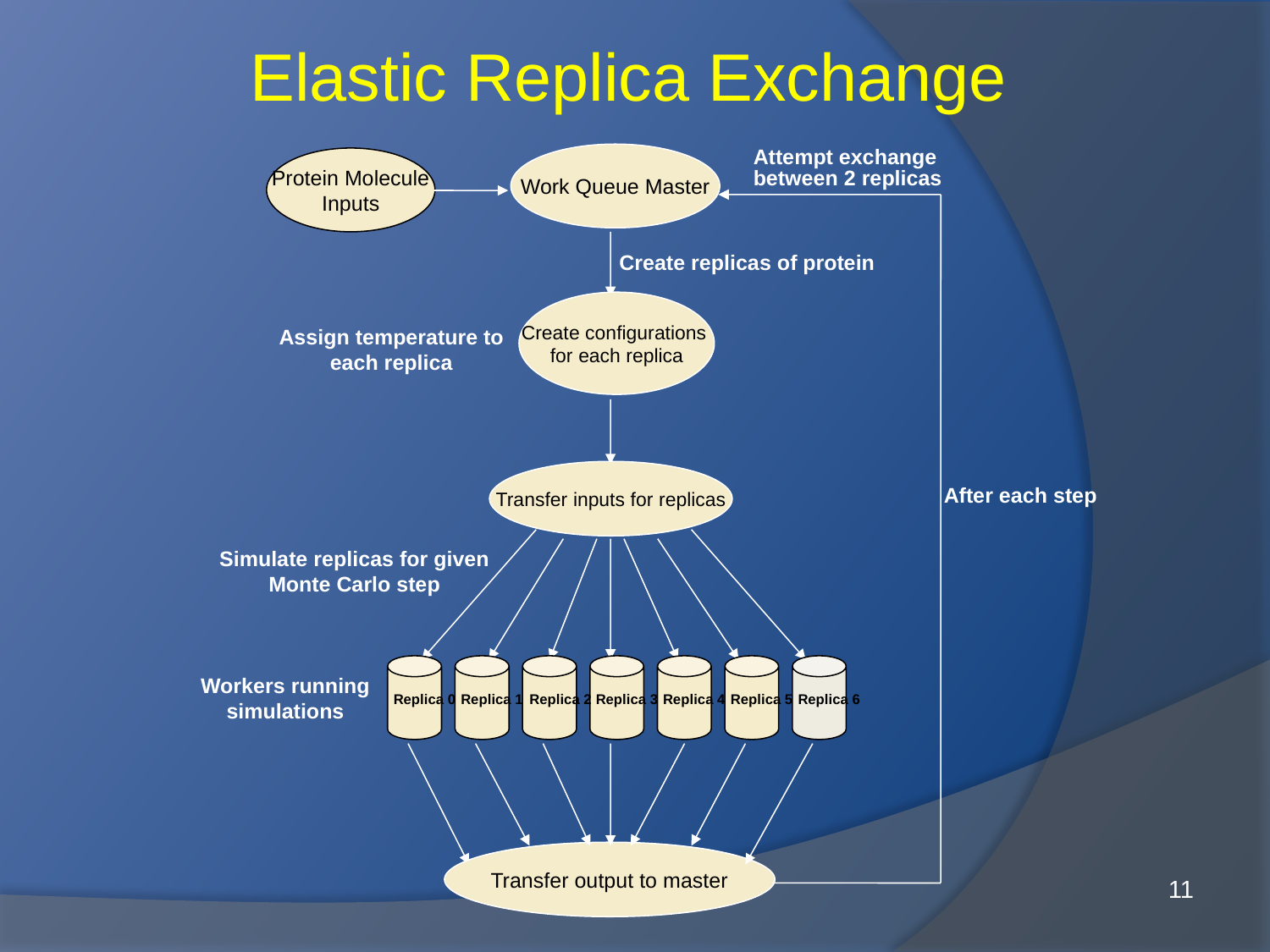

Elastic Replica Exchange
Attempt exchange
between 2 replicas
Work Queue Master
 Protein Molecule
Inputs

Create replicas of protein
Create configurations
for each replica
 Assign temperature to  each replica

Transfer inputs for replicas
After each step

Simulate replicas for given Monte Carlo step

Replica 0
Replica 1
  Replica 2
Replica 3
Replica 4
Replica 5
Replica 6
Workers running simulations

Transfer output to master
11